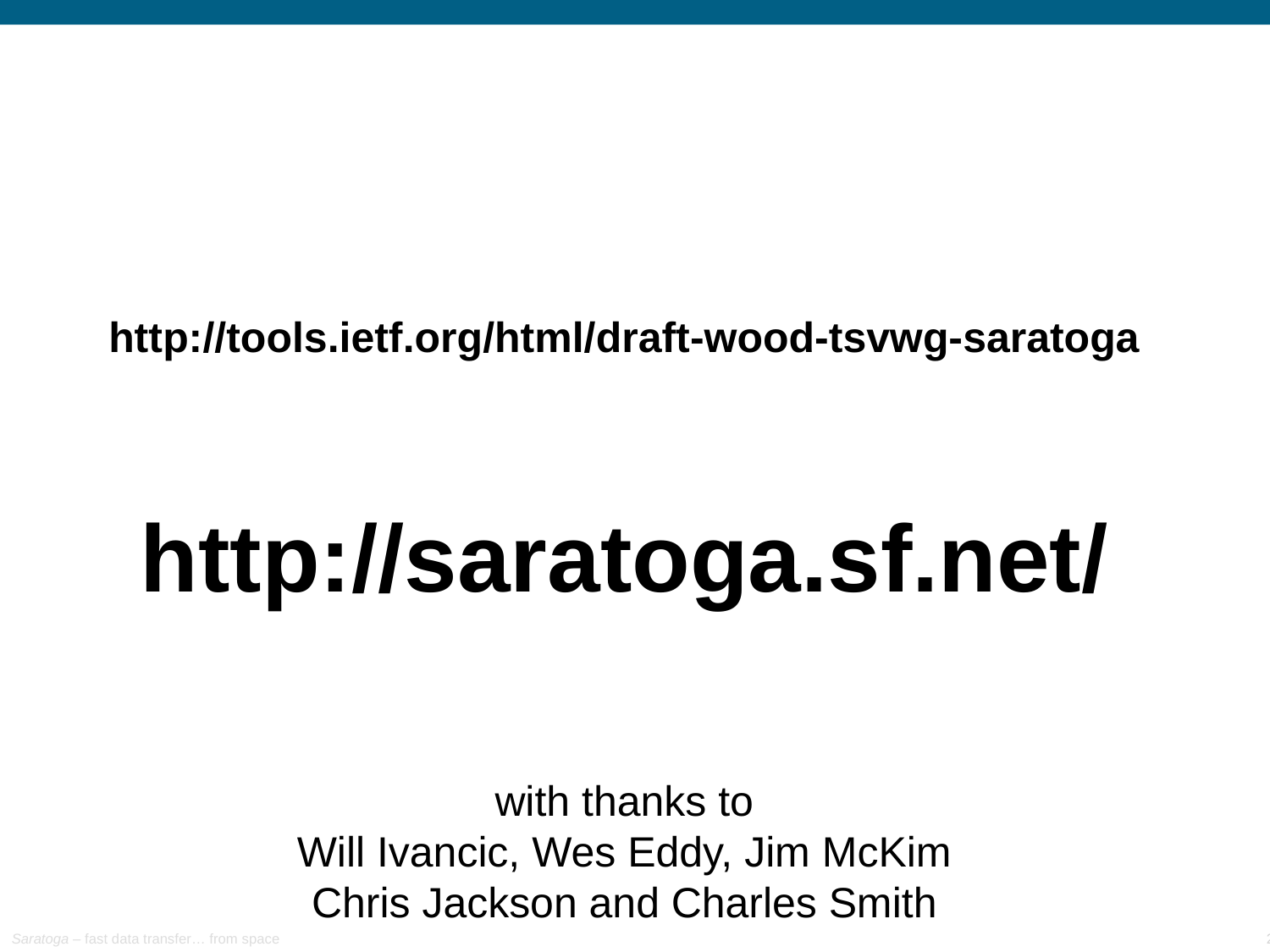

http://tools.ietf.org/html/draft-wood-tsvwg-saratoga

http://saratoga.sf.net/

with thanks to
Will Ivancic, Wes Eddy, Jim McKim
Chris Jackson and Charles Smith